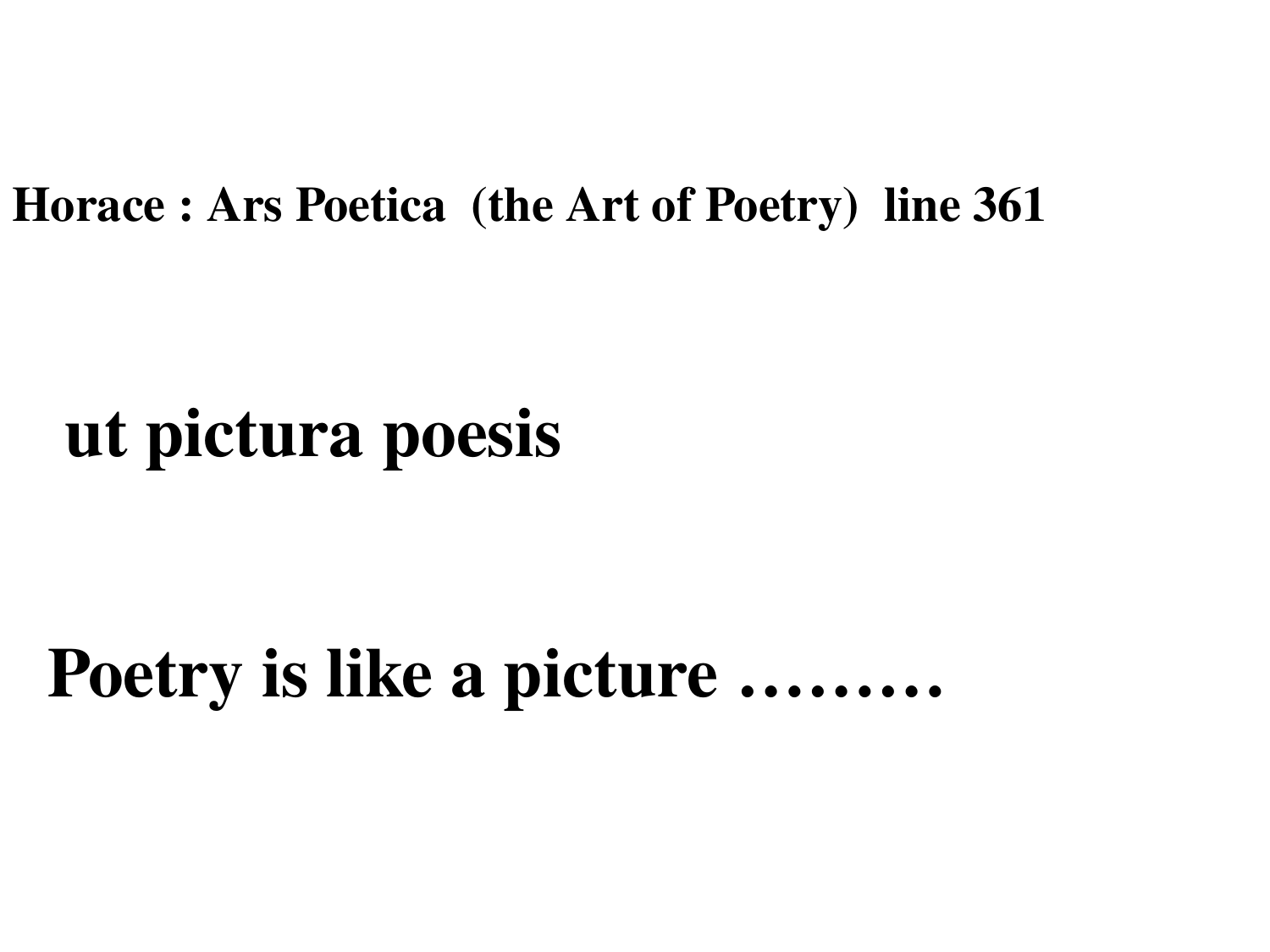

Horace : Ars Poetica  (the Art of Poetry)  line 361

   ut pictura poesis

  Poetry is like a picture ………